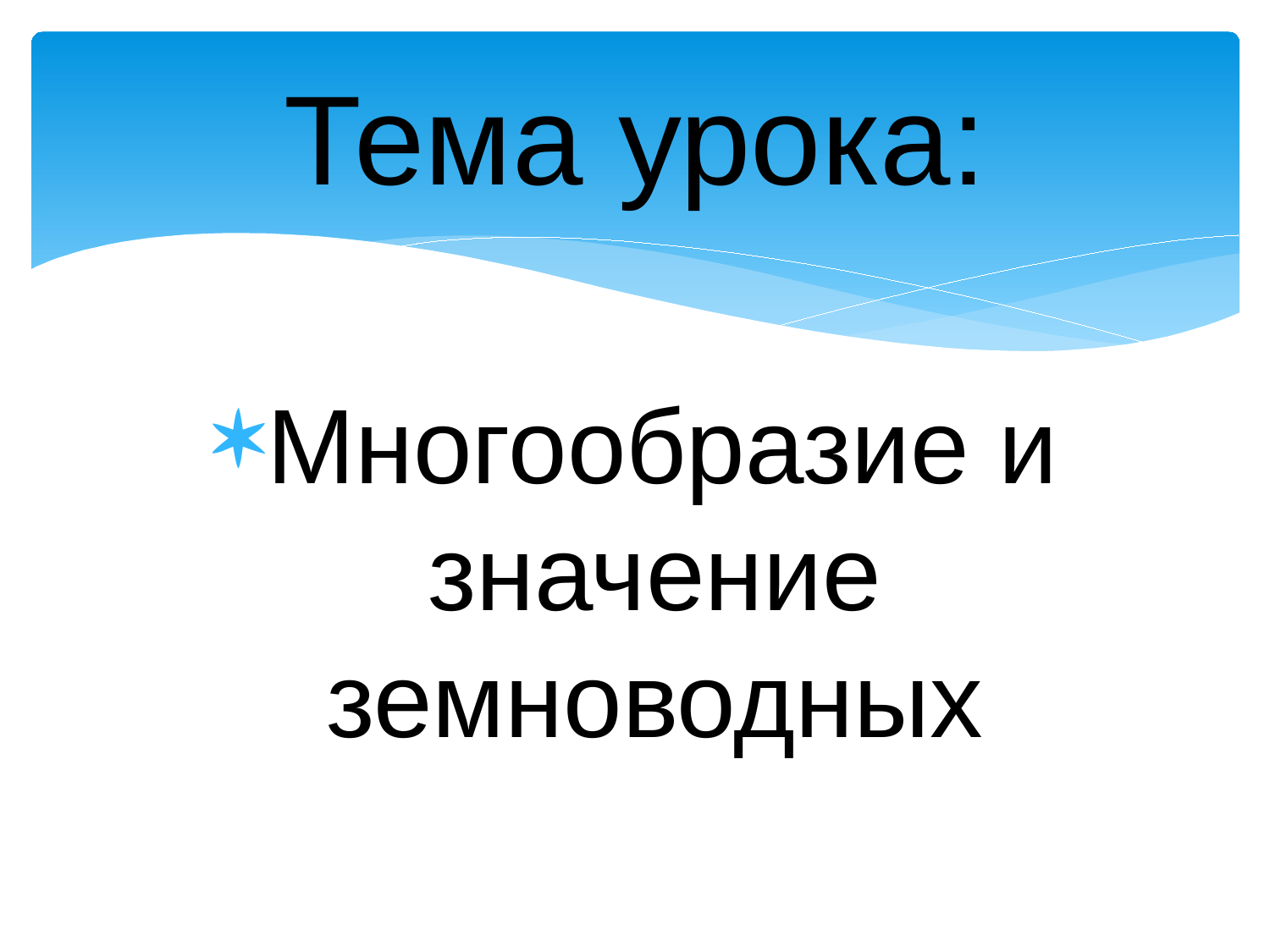

# Тема урока:
Многообразие и значение земноводных